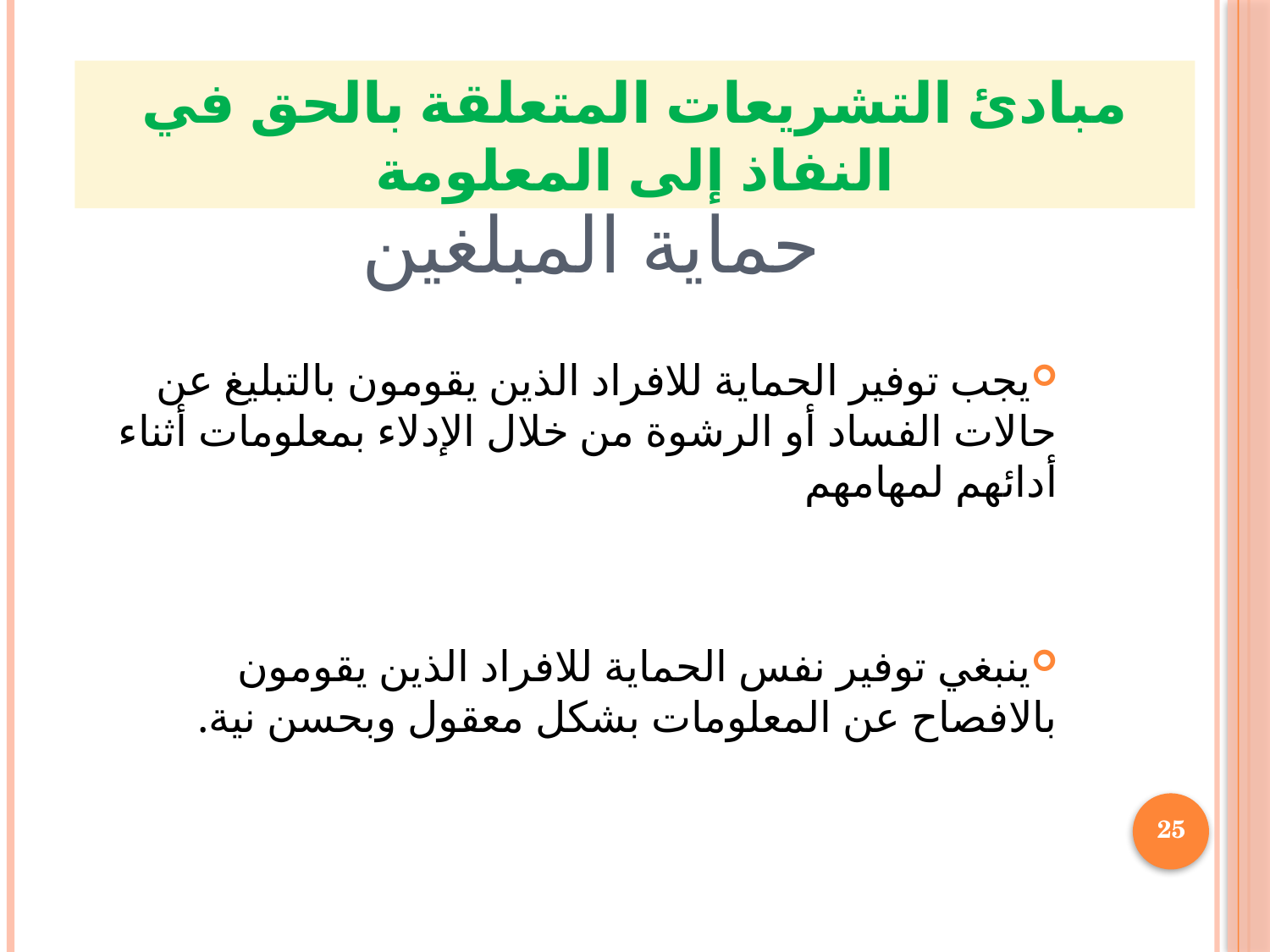

مبادئ التشريعات المتعلقة بالحق في النفاذ إلى المعلومة
# حماية المبلغين

يجب توفير الحماية للافراد الذين يقومون بالتبليغ عن حالات الفساد أو الرشوة من خلال الإدلاء بمعلومات أثناء أدائهم لمهامهم

ينبغي توفير نفس الحماية للافراد الذين يقومون بالافصاح عن المعلومات بشكل معقول وبحسن نية.
25